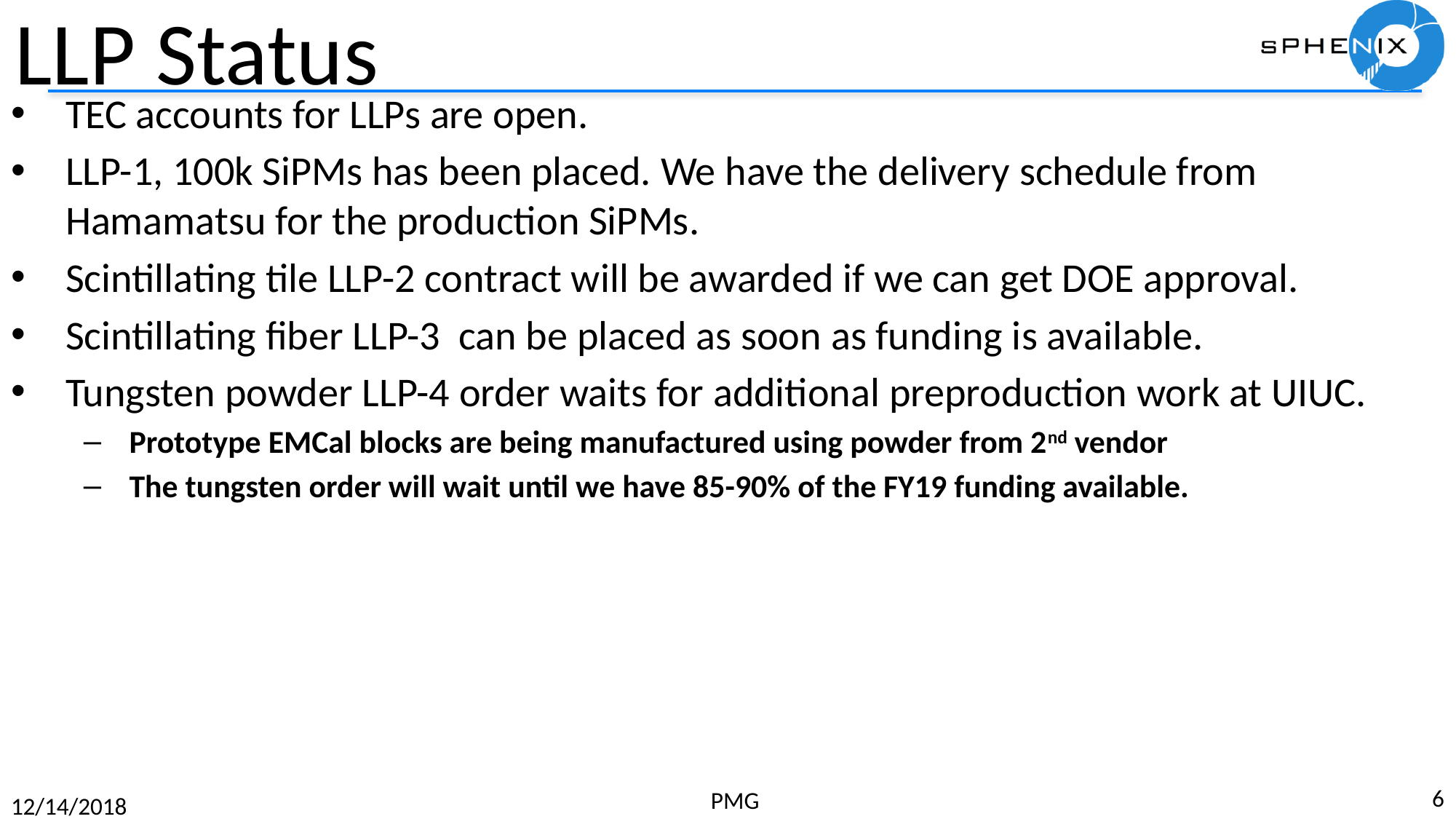

# LLP Status
TEC accounts for LLPs are open.
LLP-1, 100k SiPMs has been placed. We have the delivery schedule from Hamamatsu for the production SiPMs.
Scintillating tile LLP-2 contract will be awarded if we can get DOE approval.
Scintillating fiber LLP-3  can be placed as soon as funding is available.
Tungsten powder LLP-4 order waits for additional preproduction work at UIUC.
Prototype EMCal blocks are being manufactured using powder from 2nd vendor
The tungsten order will wait until we have 85-90% of the FY19 funding available.

6
PMG
12/14/2018